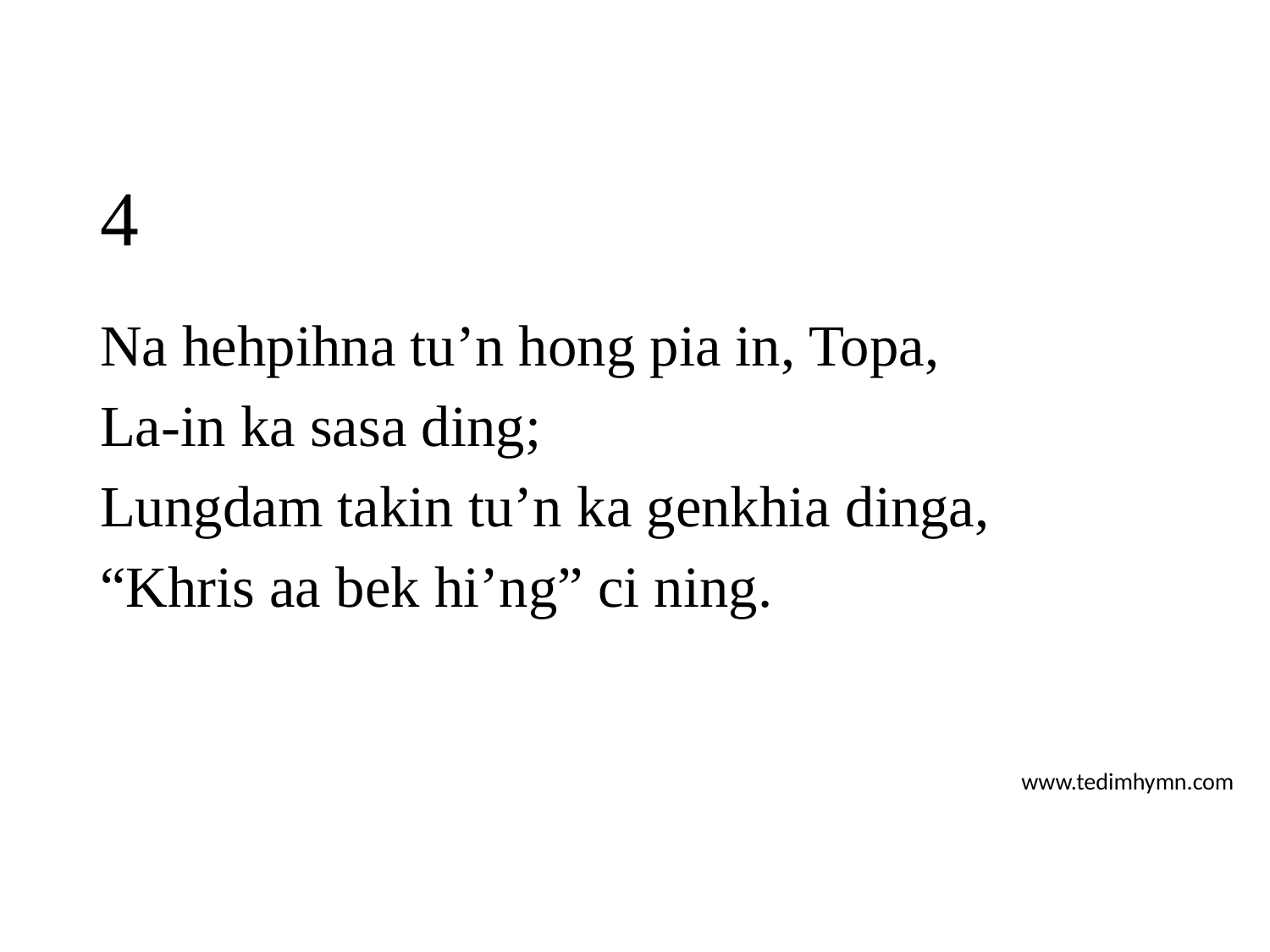

# 4
Na hehpihna tu’n hong pia in, Topa,
La-in ka sasa ding;
Lungdam takin tu’n ka genkhia dinga,
“Khris aa bek hi’ng” ci ning.
www.tedimhymn.com